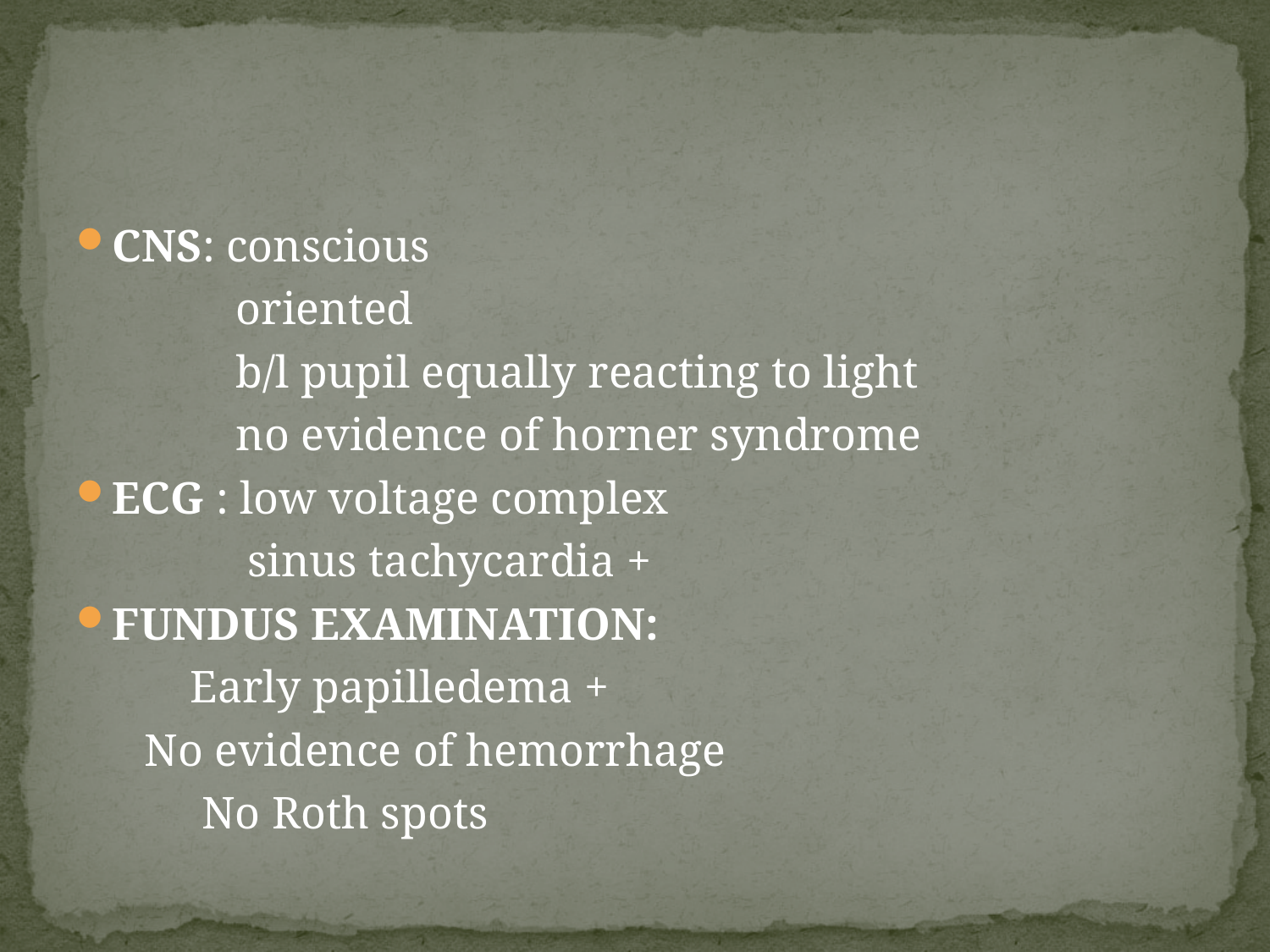

#
CNS: conscious
              oriented
              b/l pupil equally reacting to light
              no evidence of horner syndrome
ECG : low voltage complex
               sinus tachycardia +
FUNDUS EXAMINATION:
          Early papilledema +
      No evidence of hemorrhage
           No Roth spots